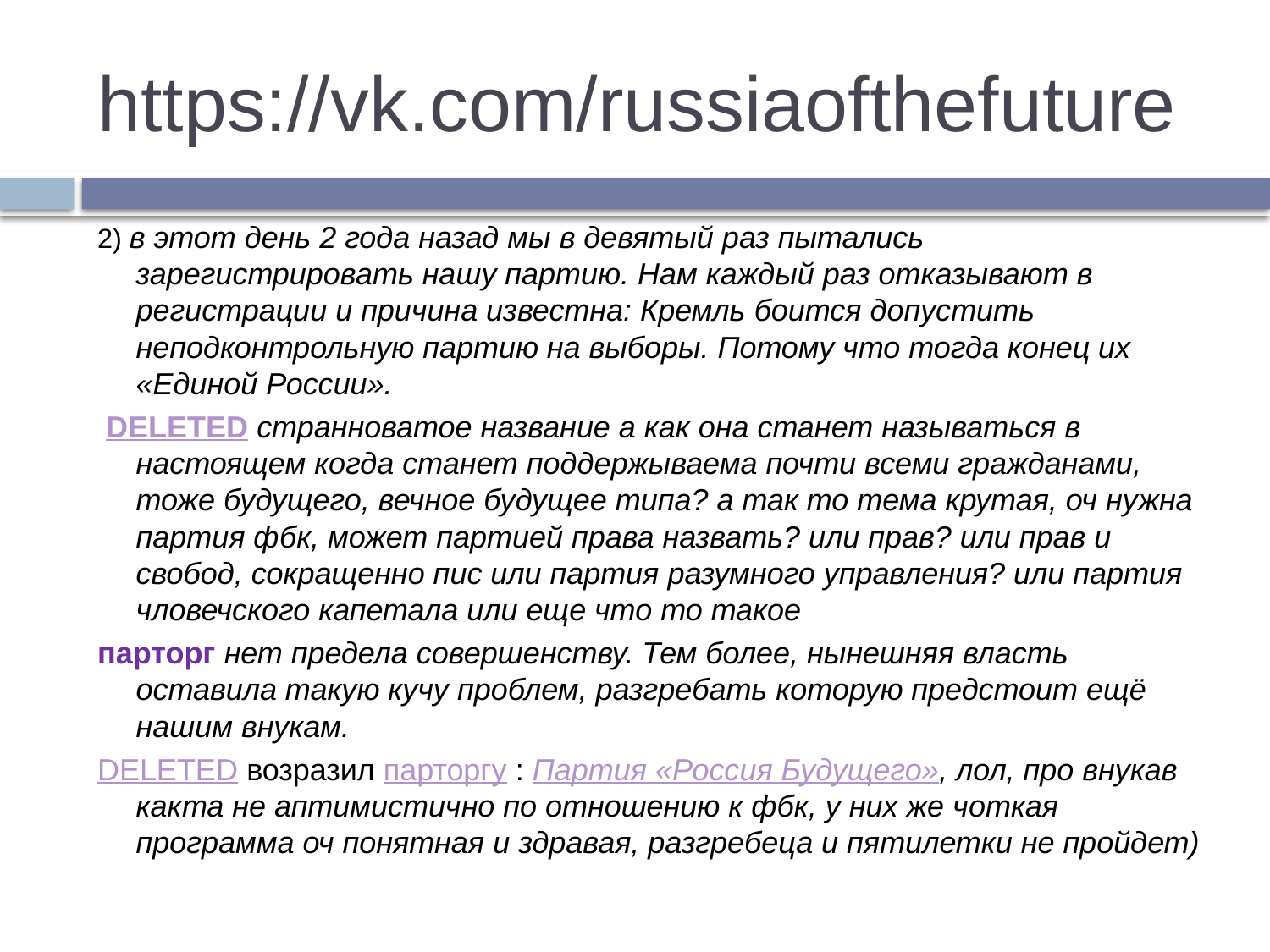

# https://vk.com/russiaofthefuture
2) в этот день 2 года назад мы в девятый раз пытались зарегистрировать нашу партию. Нам каждый раз отказывают в регистрации и причина известна: Кремль боится допустить неподконтрольную партию на выборы. Потому что тогда конец их «Единой России».
 DELETED странноватое название а как она станет называться в настоящем когда станет поддержываема почти всеми гражданами, тоже будущего, вечное будущее типа? а так то тема крутая, оч нужна партия фбк, может партией права назвать? или прав? или прав и свобод, сокращенно пис или партия разумного управления? или партия чловечского капетала или еще что то такое
парторг нет предела совершенству. Тем более, нынешняя власть оставила такую кучу проблем, разгребать которую предстоит ещё нашим внукам.
DELETED возразил парторгу : Партия «Россия Будущего», лол, про внукав какта не аптимистично по отношению к фбк, у них же чоткая программа оч понятная и здравая, разгребеца и пятилетки не пройдет)